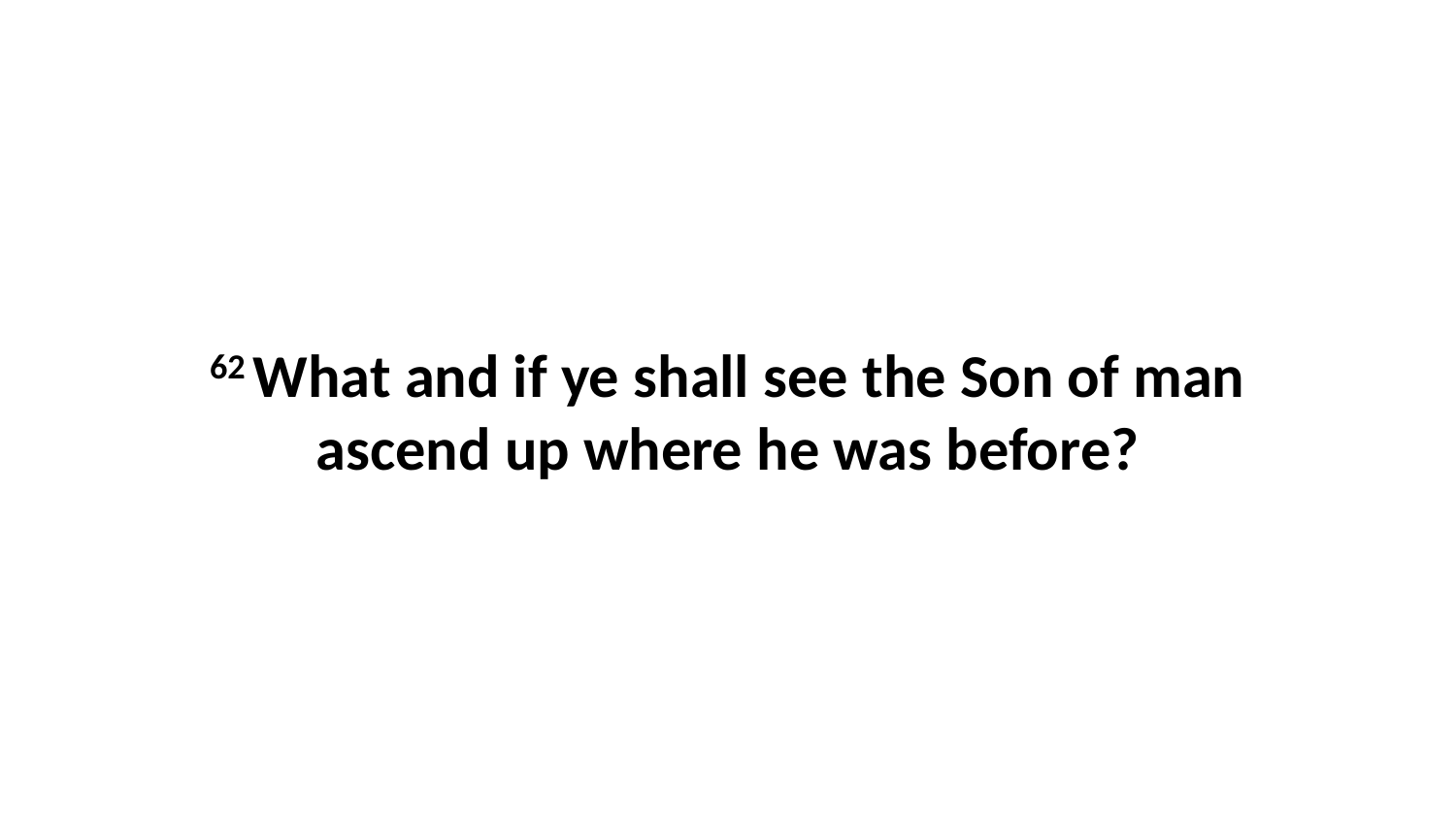

62 What and if ye shall see the Son of man ascend up where he was before?